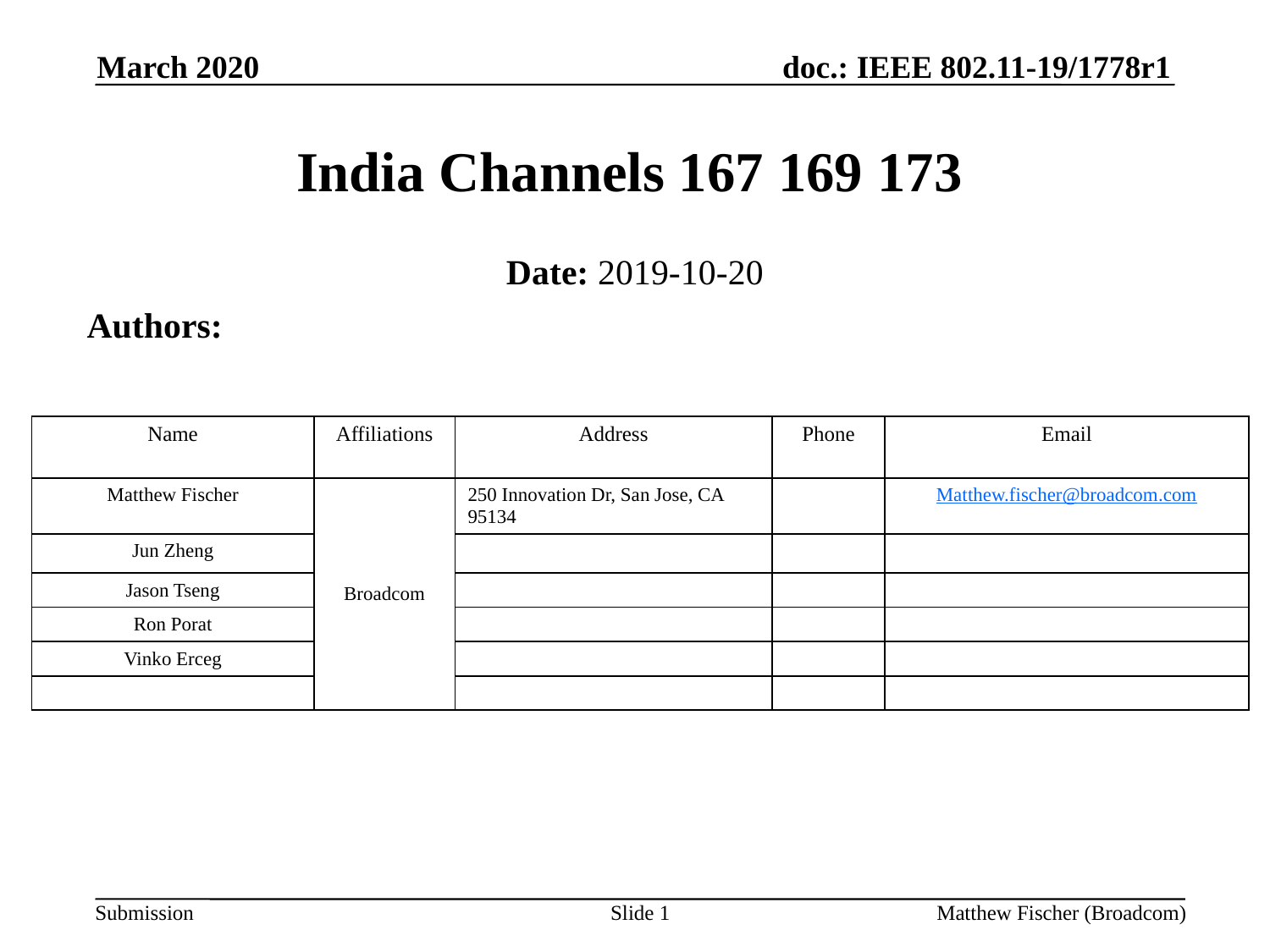

March 2020
# India Channels 167 169 173
Date: 2019-10-20
Authors:
| Name | Affiliations | Address | Phone | Email |
| --- | --- | --- | --- | --- |
| Matthew Fischer | Broadcom | 250 Innovation Dr, San Jose, CA 95134 |  | Matthew.fischer@broadcom.com |
| Jun Zheng |  |  |  |  |
| Jason Tseng |  |  |  |  |
| Ron Porat |  |  |  |  |
| Vinko Erceg |  |  |  |  |
|  |  |  |  |  |
Slide 1
Matthew Fischer (Broadcom)